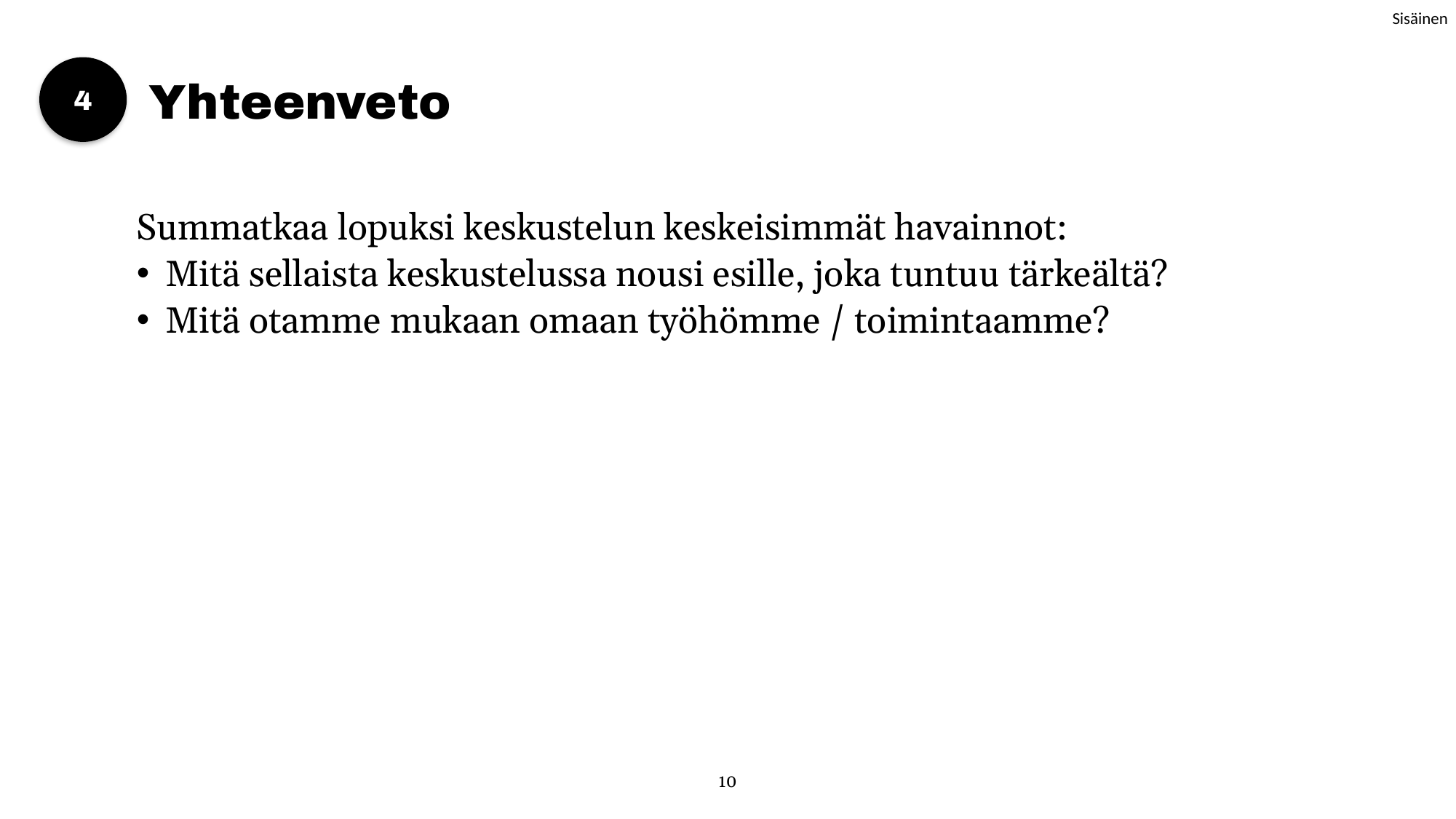

4
# Yhteenveto
Summatkaa lopuksi keskustelun keskeisimmät havainnot:
Mitä sellaista keskustelussa nousi esille, joka tuntuu tärkeältä?
Mitä otamme mukaan omaan työhömme / toimintaamme?

10